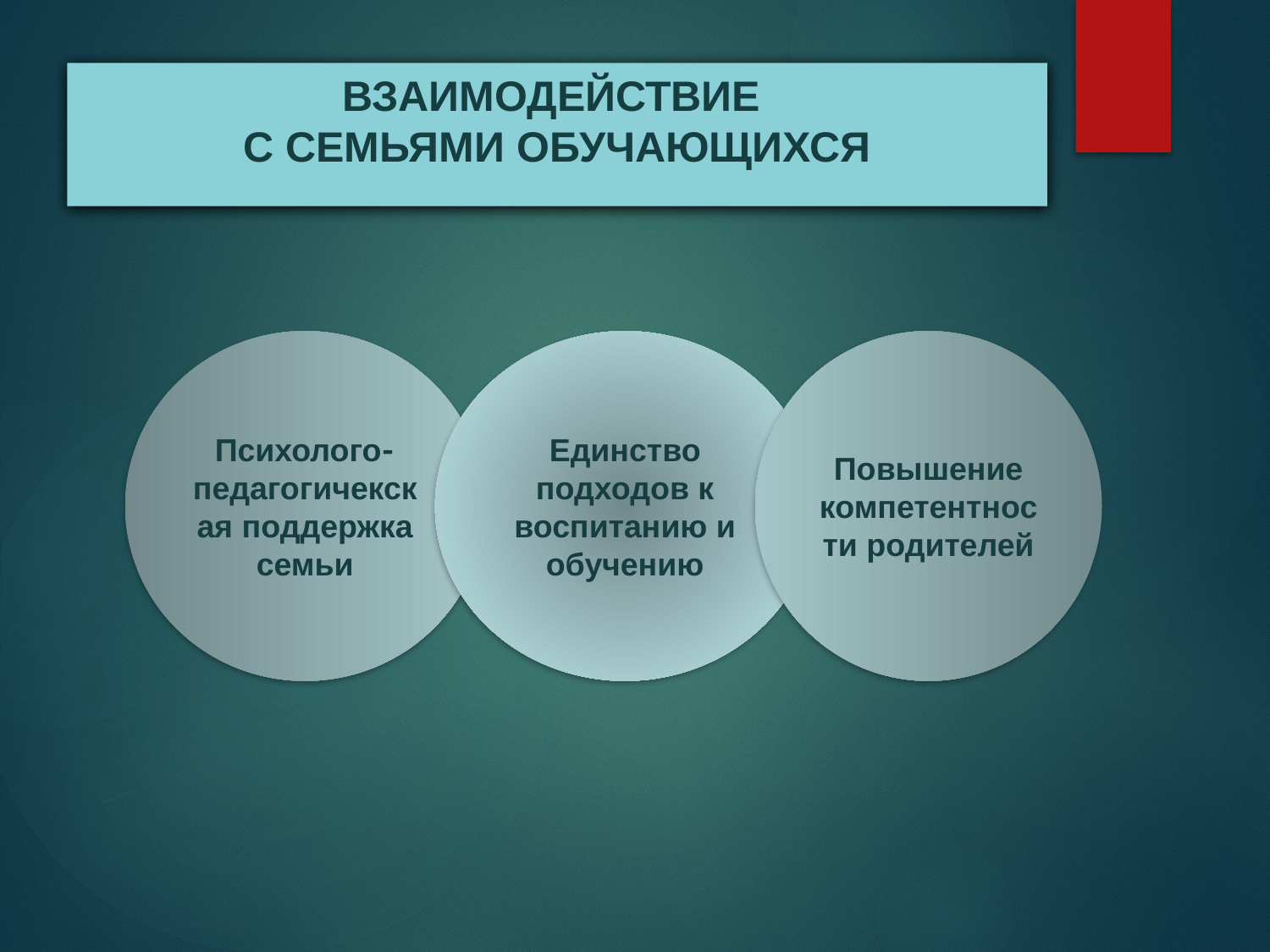

# ВЗАИМОДЕЙСТВИЕ С СЕМЬЯМИ ОБУЧАЮЩИХСЯ
Психолого-педагогичекская поддержка семьи
Единство подходов к воспитанию и обучению
Повышение компетентности родителей